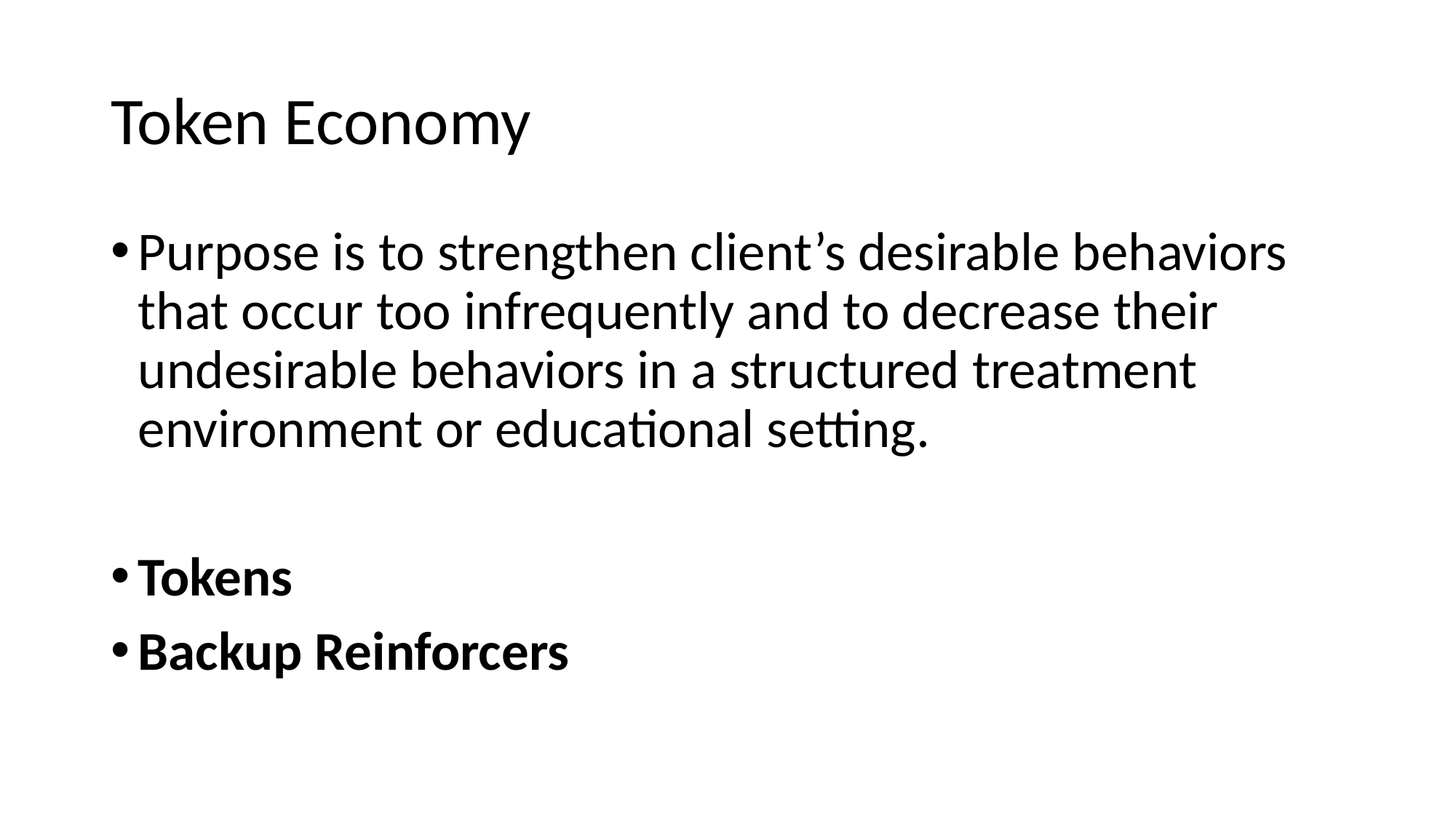

# Token Economy
Purpose is to strengthen client’s desirable behaviors that occur too infrequently and to decrease their undesirable behaviors in a structured treatment environment or educational setting.

Tokens
Backup Reinforcers